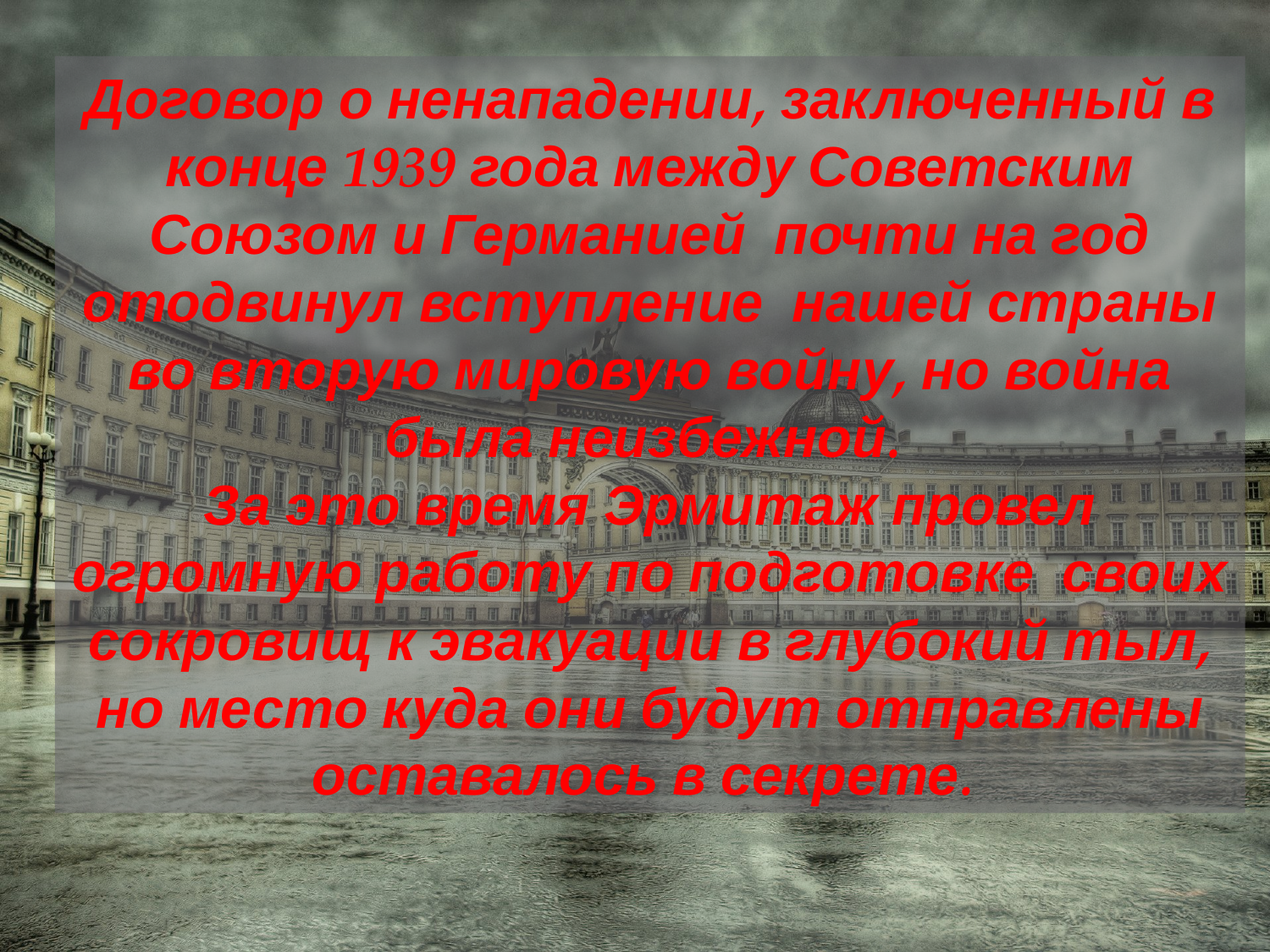

Договор о ненападении, заключенный в конце 1939 года между Советским Союзом и Германией  почти на год отодвинул вступление  нашей страны во вторую мировую войну, но война была неизбежной.
За это время Эрмитаж провел огромную работу по подготовке  своих сокровищ к эвакуации в глубокий тыл, но место куда они будут отправлены оставалось в секрете.